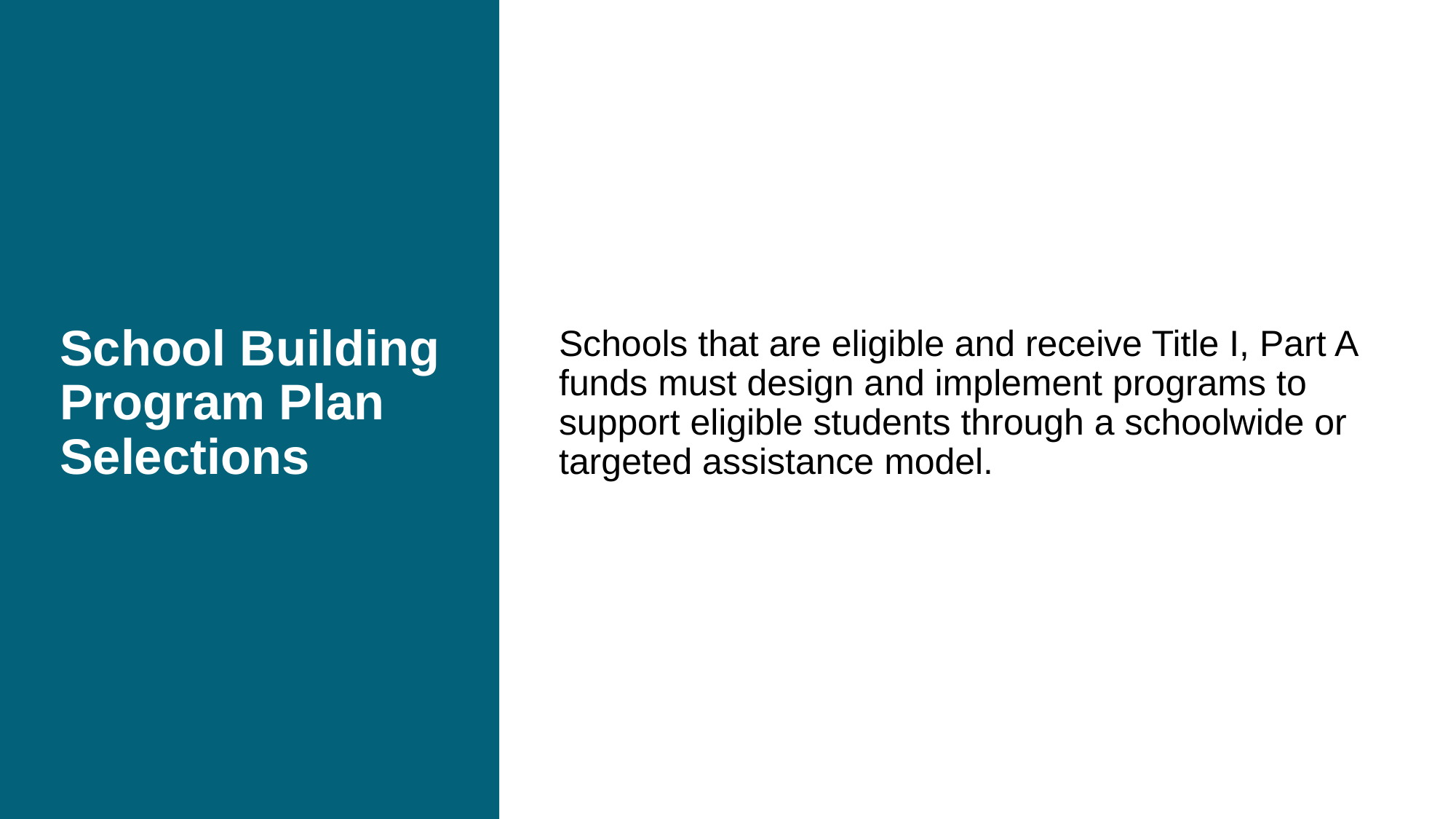

# School Building Program Plan Selections
Schools that are eligible and receive Title I, Part A funds must design and implement programs to support eligible students through a schoolwide or targeted assistance model.